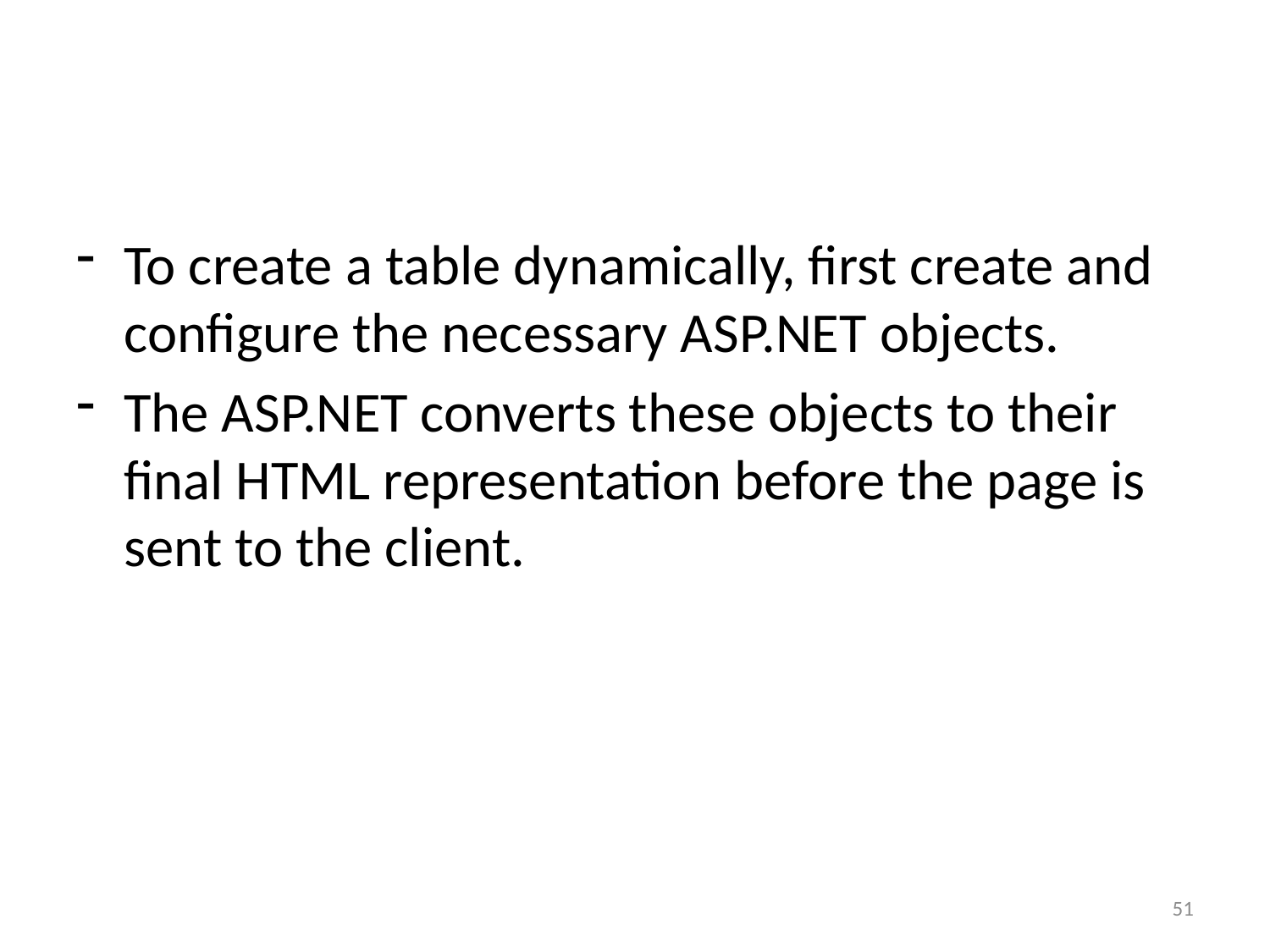

#
To create a table dynamically, first create and configure the necessary ASP.NET objects.
The ASP.NET converts these objects to their final HTML representation before the page is sent to the client.
51